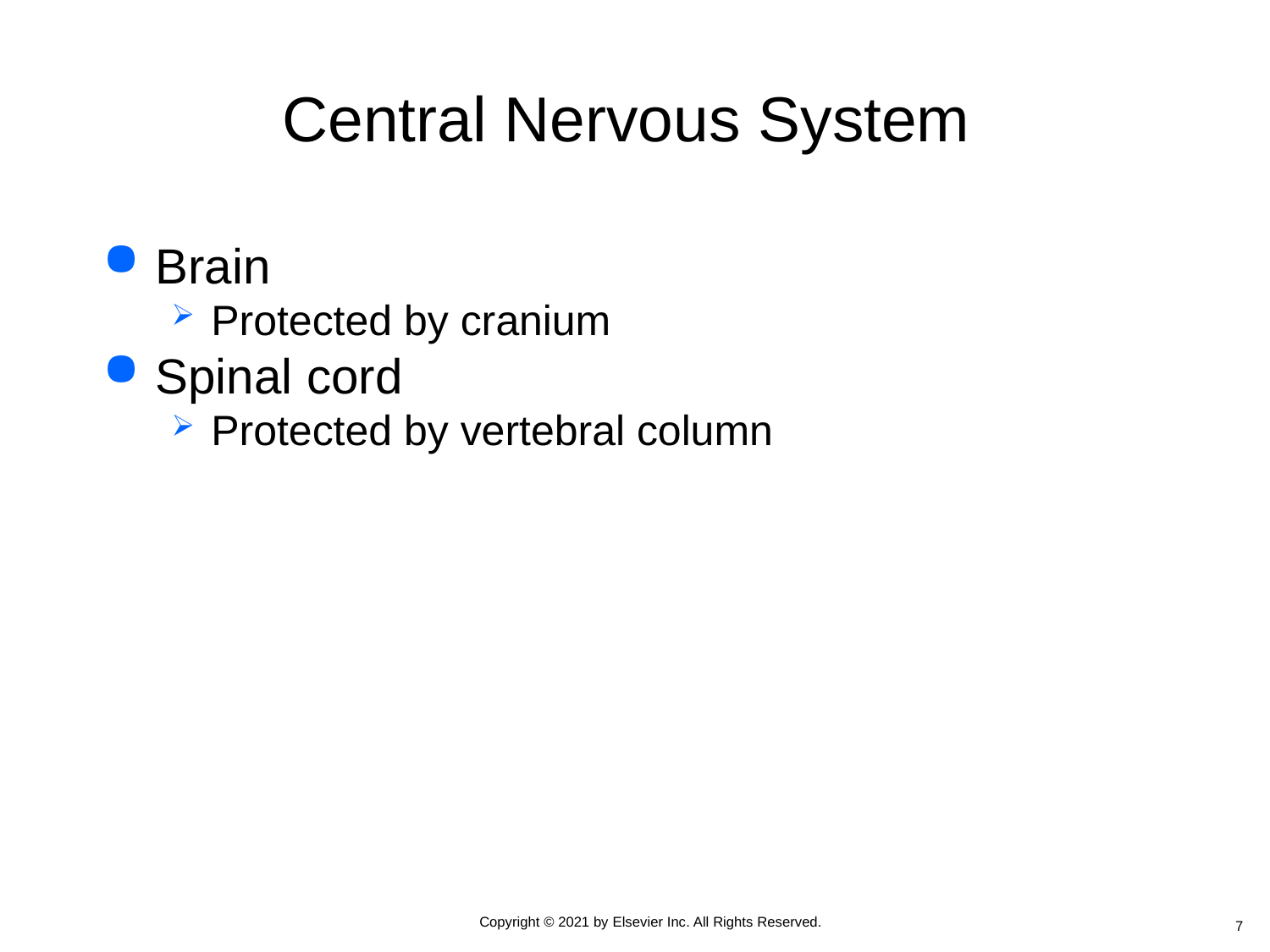

# Central Nervous System
Brain
Protected by cranium
Spinal cord
Protected by vertebral column
7